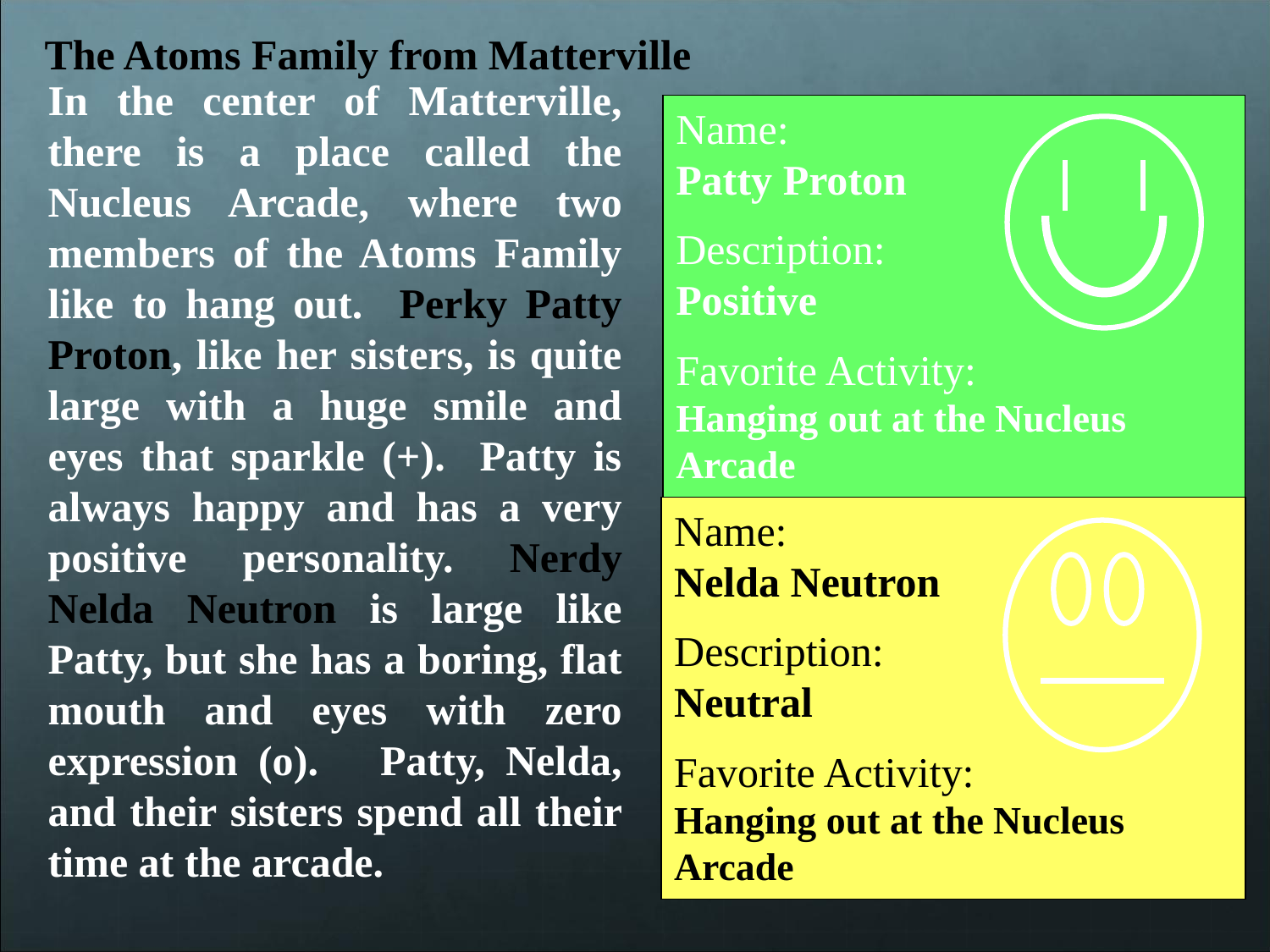

The Atoms Family from Matterville
In the center of Matterville, there is a place called the Nucleus Arcade, where two members of the Atoms Family like to hang out.  Perky Patty Proton, like her sisters, is quite large with a huge smile and eyes that sparkle (+).  Patty is always happy and has a very positive personality. Nerdy Nelda Neutron is large like Patty, but she has a boring, flat mouth and eyes with zero expression (o).   Patty, Nelda, and their sisters spend all their time at the arcade.
Name:
Patty Proton

Description:
Positive

Favorite Activity:
Hanging out at the Nucleus Arcade

Name:
Nelda Neutron

Description:
Neutral

Favorite Activity:
Hanging out at the Nucleus Arcade